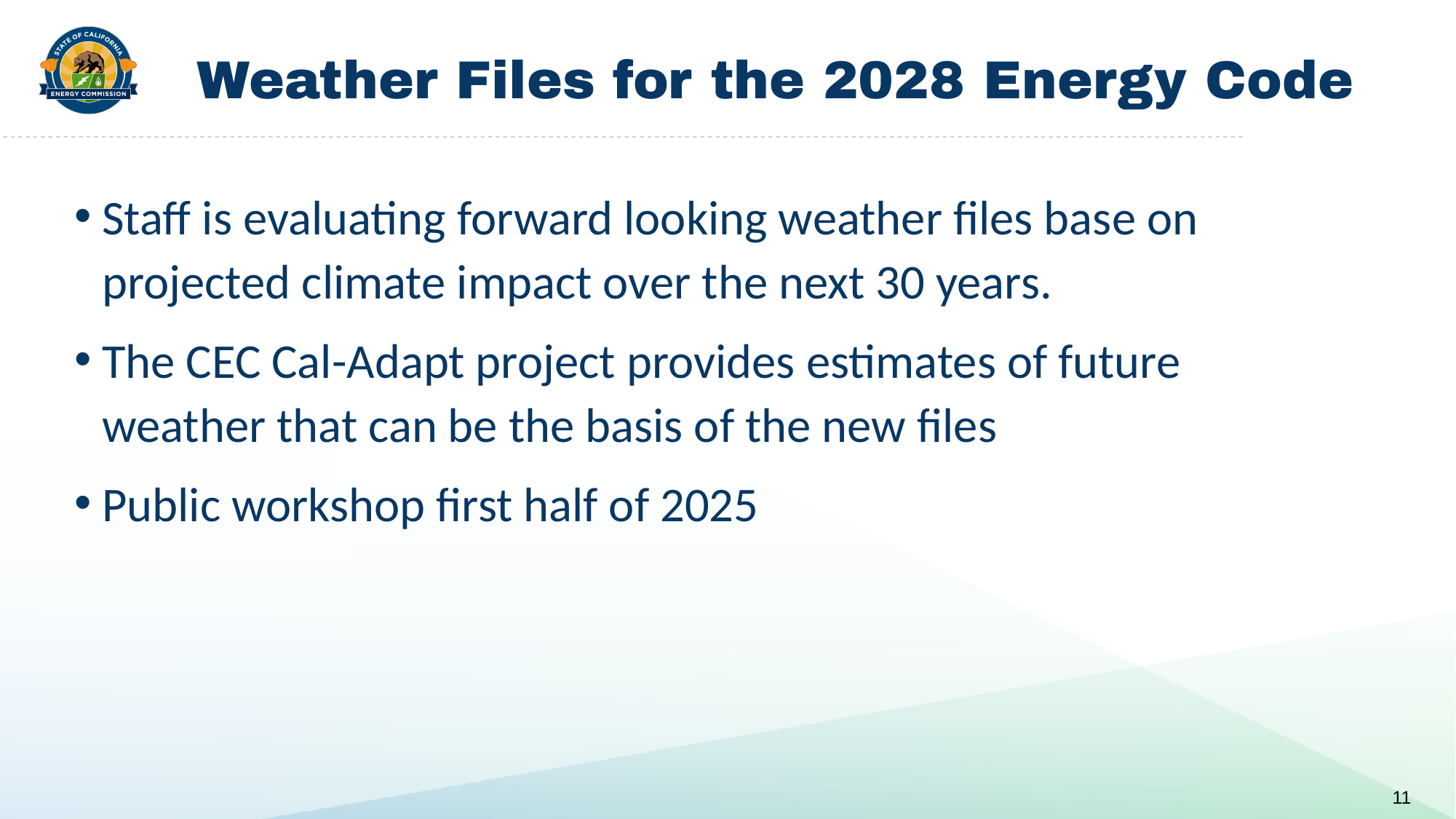

# Weather Files for the 2028 Energy Code
Staff is evaluating forward looking weather files base on projected climate impact over the next 30 years.
The CEC Cal-Adapt project provides estimates of future weather that can be the basis of the new files
Public workshop first half of 2025

11